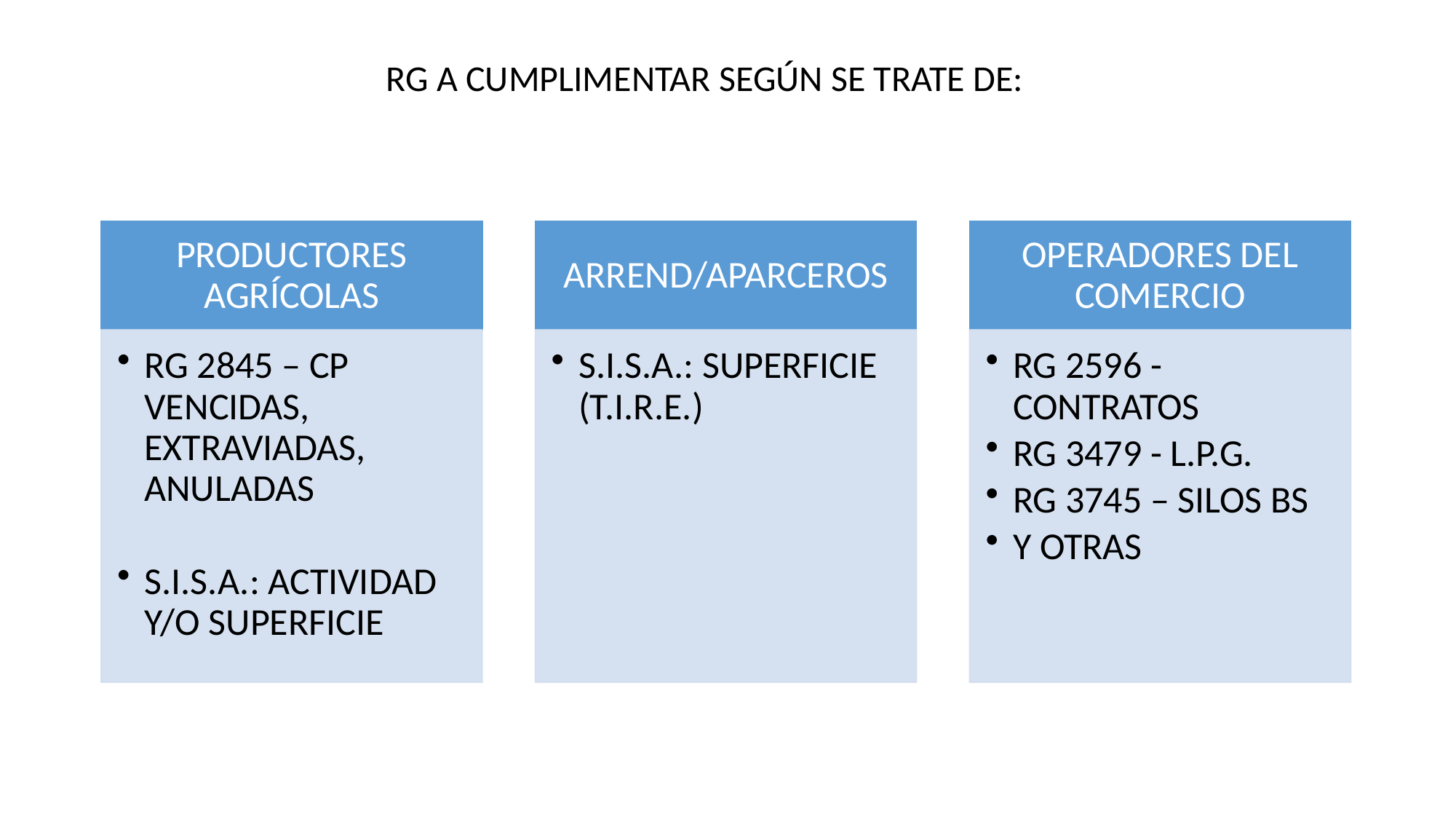

RG A CUMPLIMENTAR SEGÚN SE TRATE DE:
PRODUCTORES AGRÍCOLAS
RG 2845 – CP VENCIDAS, EXTRAVIADAS, ANULADAS

S.I.S.A.: ACTIVIDAD Y/O SUPERFICIE
ARREND/APARCEROS
S.I.S.A.: SUPERFICIE (T.I.R.E.)

OPERADORES DEL COMERCIO
RG 2596 - CONTRATOS
RG 3479 - L.P.G.
RG 3745 – SILOS BS
Y OTRAS